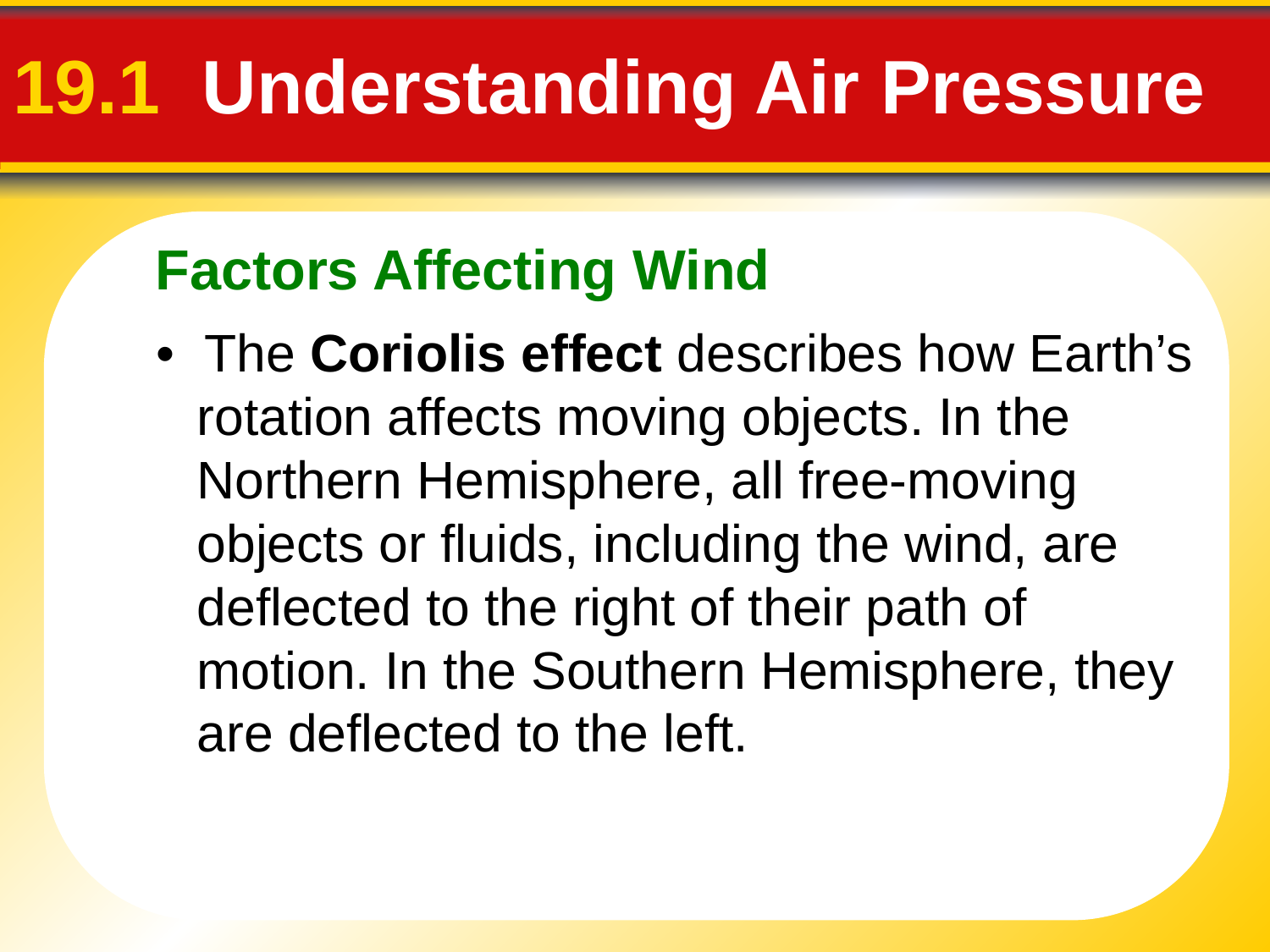

Factors Affecting Wind
# 19.1  Understanding Air Pressure
•  The Coriolis effect describes how Earth’s rotation affects moving objects. In the Northern Hemisphere, all free-moving objects or fluids, including the wind, are deflected to the right of their path of motion. In the Southern Hemisphere, they are deflected to the left.